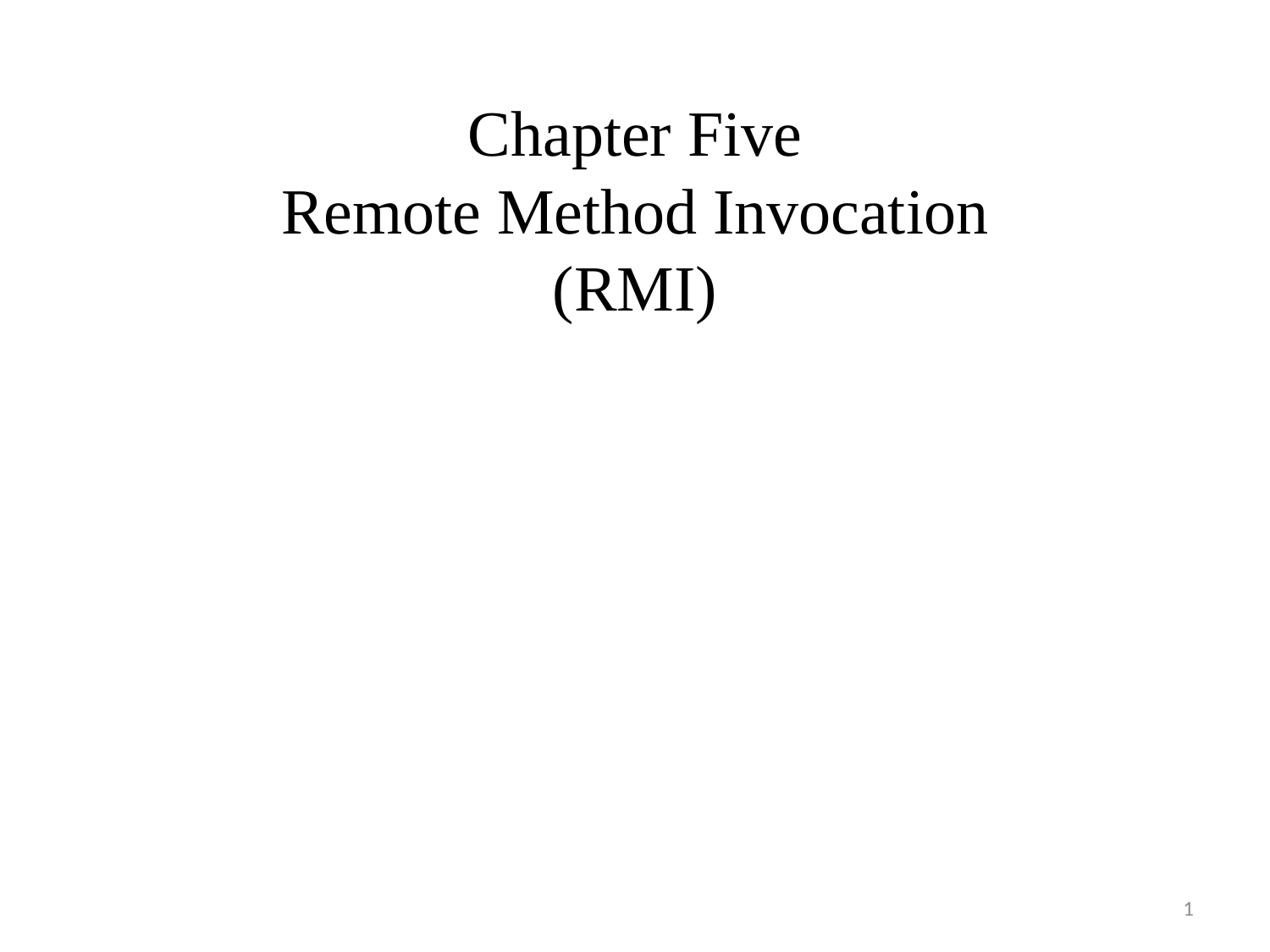

# Chapter Five Remote Method Invocation (RMI)

1